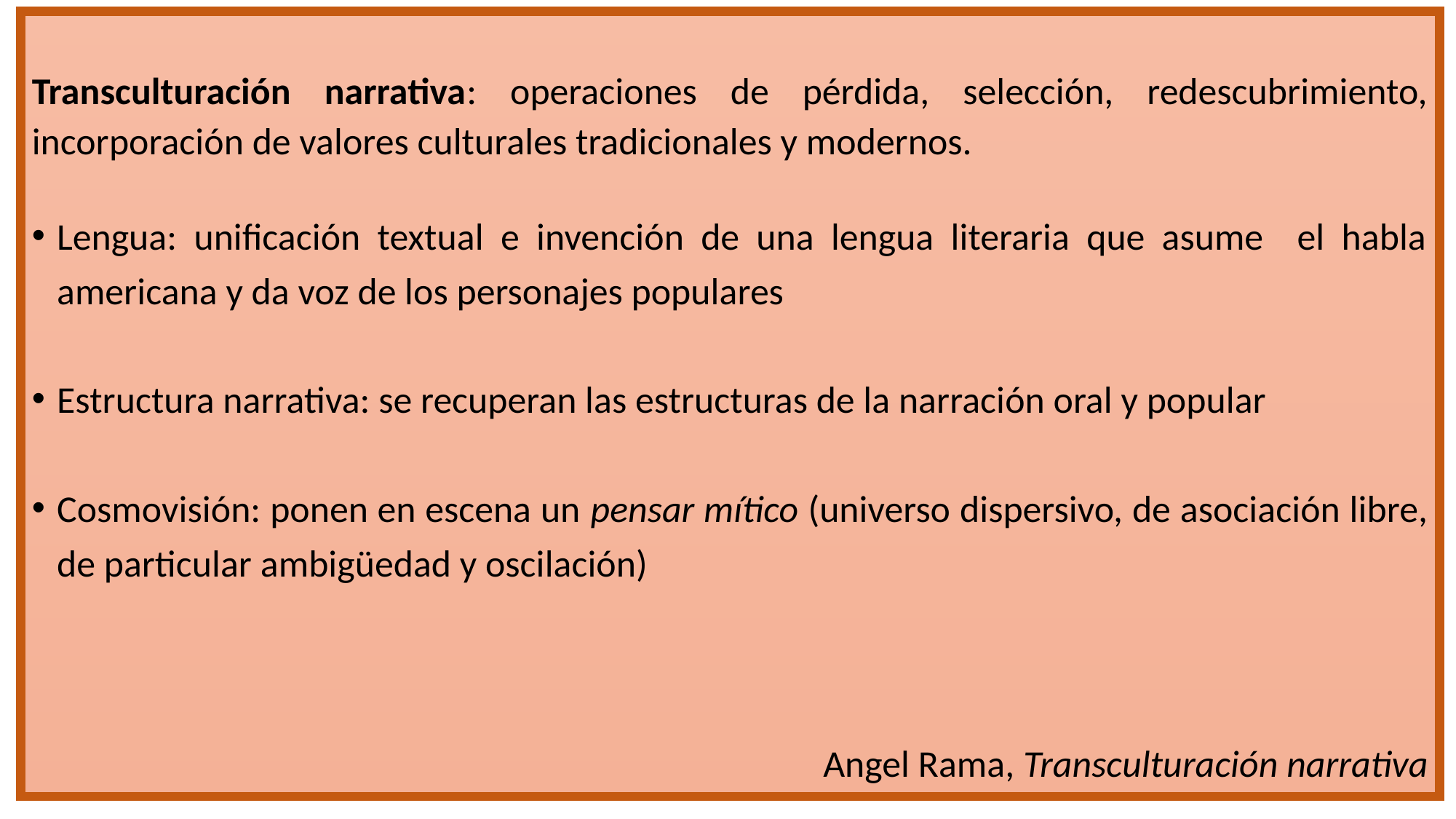

Transculturación narrativa: operaciones de pérdida, selección, redescubrimiento, incorporación de valores culturales tradicionales y modernos.

Lengua: unificación textual e invención de una lengua literaria que asume  el habla americana y da voz de los personajes populares

Estructura narrativa: se recuperan las estructuras de la narración oral y popular

Cosmovisión: ponen en escena un pensar mítico (universo dispersivo, de asociación libre, de particular ambigüedad y oscilación)

Angel Rama, Transculturación narrativa